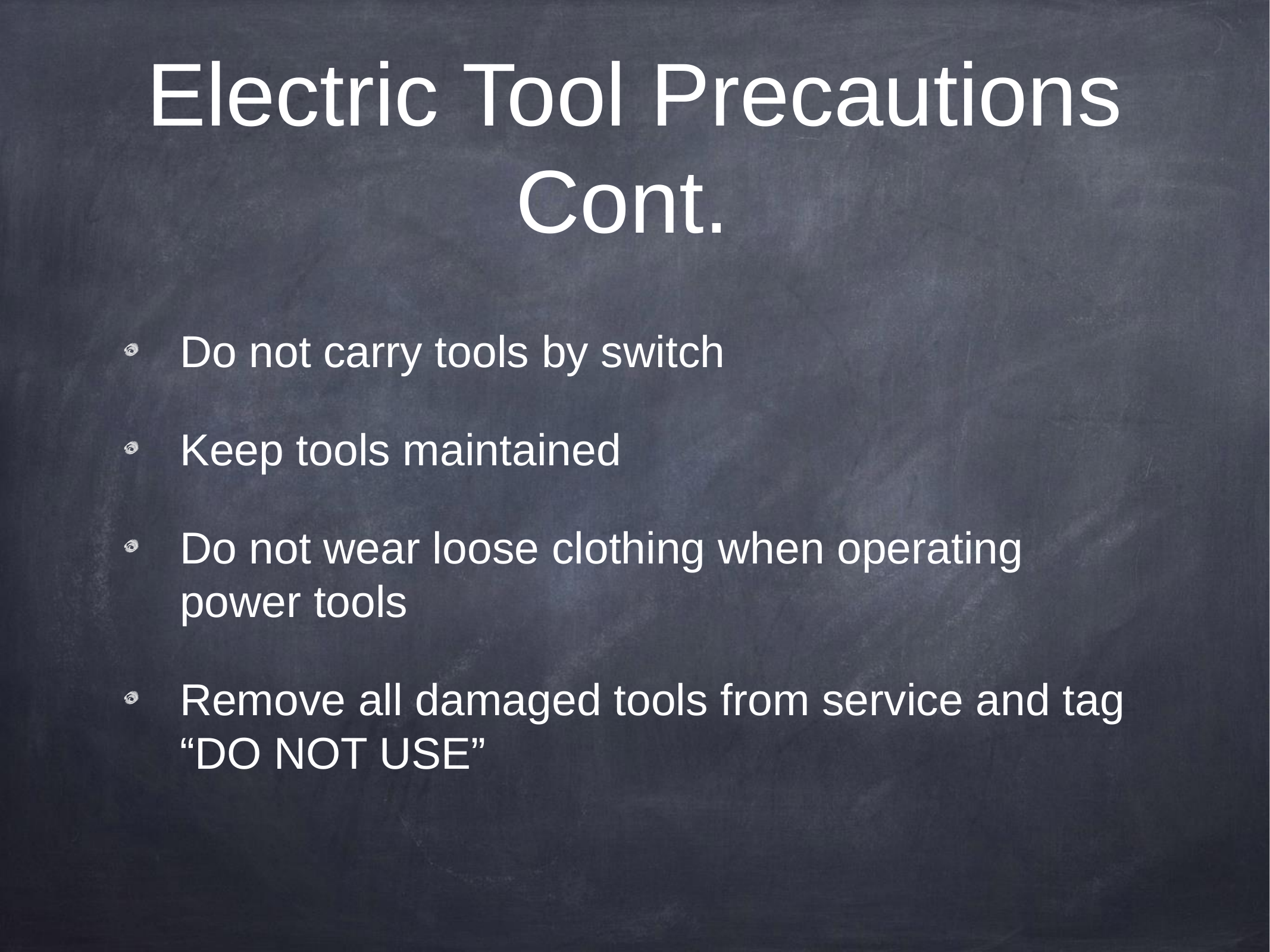

# Electric Tool Precautions Cont.
Do not carry tools by switch
Keep tools maintained
Do not wear loose clothing when operating power tools
Remove all damaged tools from service and tag “DO NOT USE”